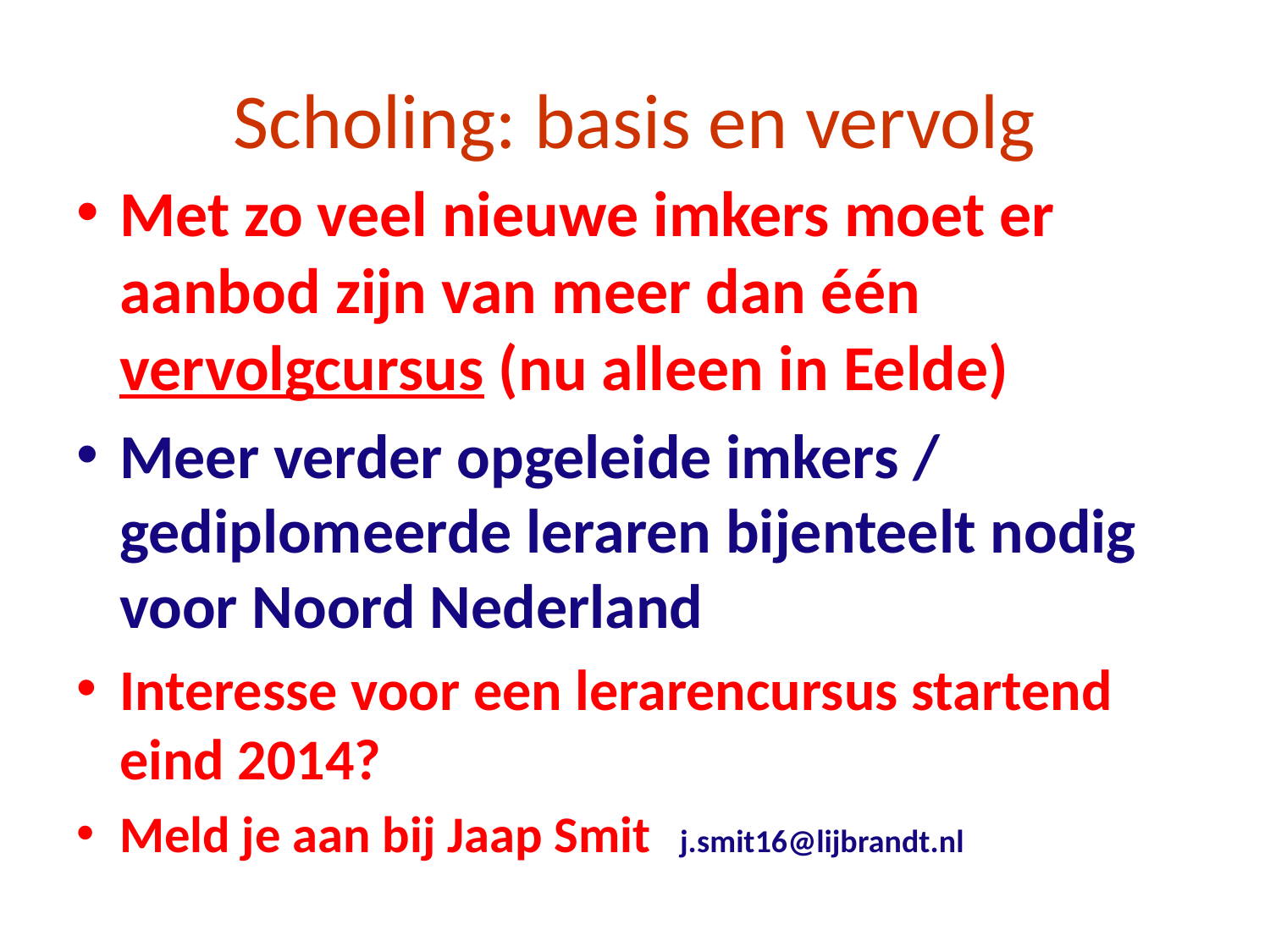

# Scholing: basis en vervolg
Met zo veel nieuwe imkers moet er aanbod zijn van meer dan één vervolgcursus (nu alleen in Eelde)
Meer verder opgeleide imkers / gediplomeerde leraren bijenteelt nodig voor Noord Nederland
Interesse voor een lerarencursus startend eind 2014?
Meld je aan bij Jaap Smit    j.smit16@lijbrandt.nl